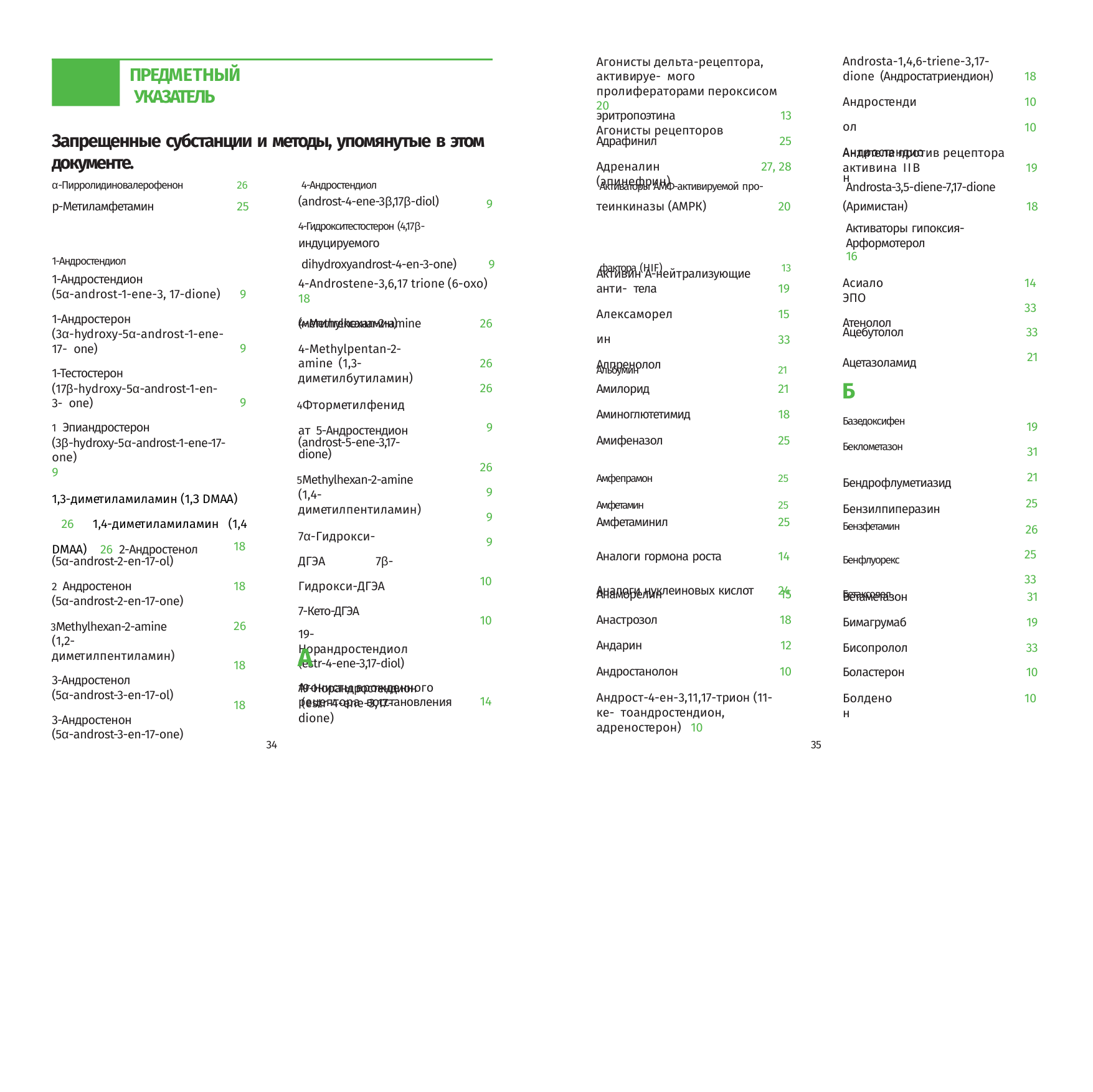

Агонисты дельта-рецептора, активируе-  мого пролифераторами пероксисом  20
Агонисты рецепторов
Androsta-1,4,6-triene-3,17-dione  (Андростатриендион)
Андростендиол  Андростендион

ПРЕДМЕТНЫЙ  УКАЗАТЕЛЬ
18
10
10
эритропоэтина
Адрафинил
Адреналин (эпинефрин)
13
25
27, 28
Запрещенные субстанции и методы, упомянутые в этом  документе.
Антитела против рецептора активина  IIB	19
| α-Пирролидиновалерофенон 26 4-Андростендиол Активаторы АМФ-активируемой про- Androsta-3,5-diene-7,17-dione |  |  |  |  |  |  |
| --- | --- | --- | --- | --- | --- | --- |
| (androst-4-ene-3β,17β-diol) р-Метиламфетамин 25 |  | 9 | теинкиназы (АМРК) | 20 | (Аримистан) | 18 |
| 4-Гидрокситестостерон (4,17β- Активаторы гипоксия-индуцируемого Арформотерол 16 1-Андростендиол dihydroxyandrost-4-en-3-one) 9 фактора (HIF) 13 (5α-androst-1-ene-3β, 17β-diol) 9 Апитергромаб 19 |  |  |  |  |  |  |
|  |  |  |  |  |  |  |
Активин А-нейтрализующие анти-  тела
Алексаморелин  Алпренолол
1-Андростендион
(5α-androst-1-ene-3, 17-dione)
1-Андростерон
(3α-hydroxy-5α-androst-1-ene-17-  one)
1-Тестостерон
(17β-hydroxy-5α-androst-1-en-3-  one)
Эпиандростерон
(3β-hydroxy-5α-androst-1-ene-17-  one)	9
1,3-диметиламиламин (1,З DMAA)     26  1,4-диметиламиламин (1,4 DMAA)    26  2-Aндростенол
(5α-androst-2-en-17-ol)
Андростенон
(5α-androst-2-en-17-one)
Methylhexan-2-amine  (1,2-диметилпентиламин)
3-Aндростенол
(5α-androst-3-en-17-ol)
3-Aндростенон
(5α-androst-3-en-17-one)
Асиало ЭПО
Атенолол
14
33
4-Androstene-3,6,17 trione (6-oxo)  18
4-Methylhexan-2-amine
19
15
33
9
26
(метилгексанамин)
4-Methylpentan-2-amine  (1,3-диметилбутиламин)
Фторметилфенидат  5-Андростендион
(androst-5-ene-3,17-dione)
Methylhexan-2-amine  (1,4-диметилпентиламин)
7α-Гидрокси-ДГЭА  7β-Гидрокси-ДГЭА  7-Кето-ДГЭА
19-Норандростендиол  (estr-4-ene-3,17-diol)
19-Норандростендион  (estr-4-ene-3,17-dione)
| Ацебутолол | 33 |
| --- | --- |
| Альбумин 21 Ацетазоламид | 21 |
| Амилорид 21 Б |  |
| Аминоглютетимид 18 Базедоксифен | 19 |
| Амифеназол 25 Беклометазон | 31 |
| Амфепрамон 25 Бендрофлуметиазид | 21 |
| Амфетамин 25 Бензилпиперазин | 25 |
| Амфетаминил 25 Бензфетамин | 26 |
| Аналоги гормона роста 14 Бенфлуорекс Аналоги нуклеиновых кислот 24 Бетаксолол | 25 33 |
9
26
26
9
9
26
9
9
9
18
| 10 | Анаморелин | 15 | Бетаметазон | 31 |
| --- | --- | --- | --- | --- |
| 10 | Анастрозол | 18 | Бимагрумаб | 19 |
|  | Андарин | 12 | Бисопролол | 33 |
|  | Андростанолон | 10 | Боластерон | 10 |
18
26
А
Агонисты врожденного рецептора  восстановления
18
Андрост-4-ен-3,11,17-трион (11-ке-  тоандростендион, адреностерон)   10
Болденон
10
14
18
34
35